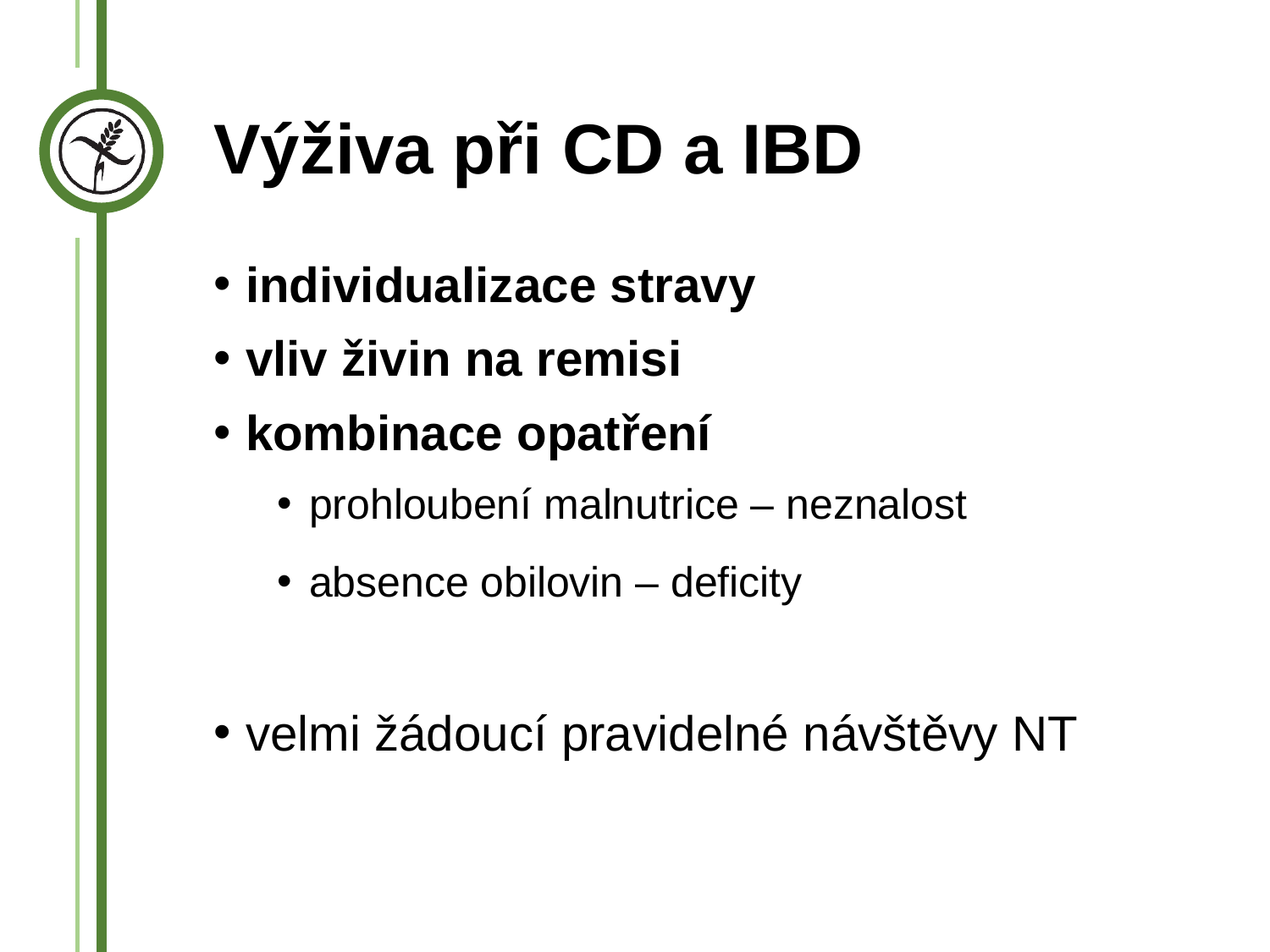

# Výživa při CD a IBD
individualizace stravy
vliv živin na remisi
kombinace opatření
prohloubení malnutrice – neznalost
absence obilovin – deficity

velmi žádoucí pravidelné návštěvy NT